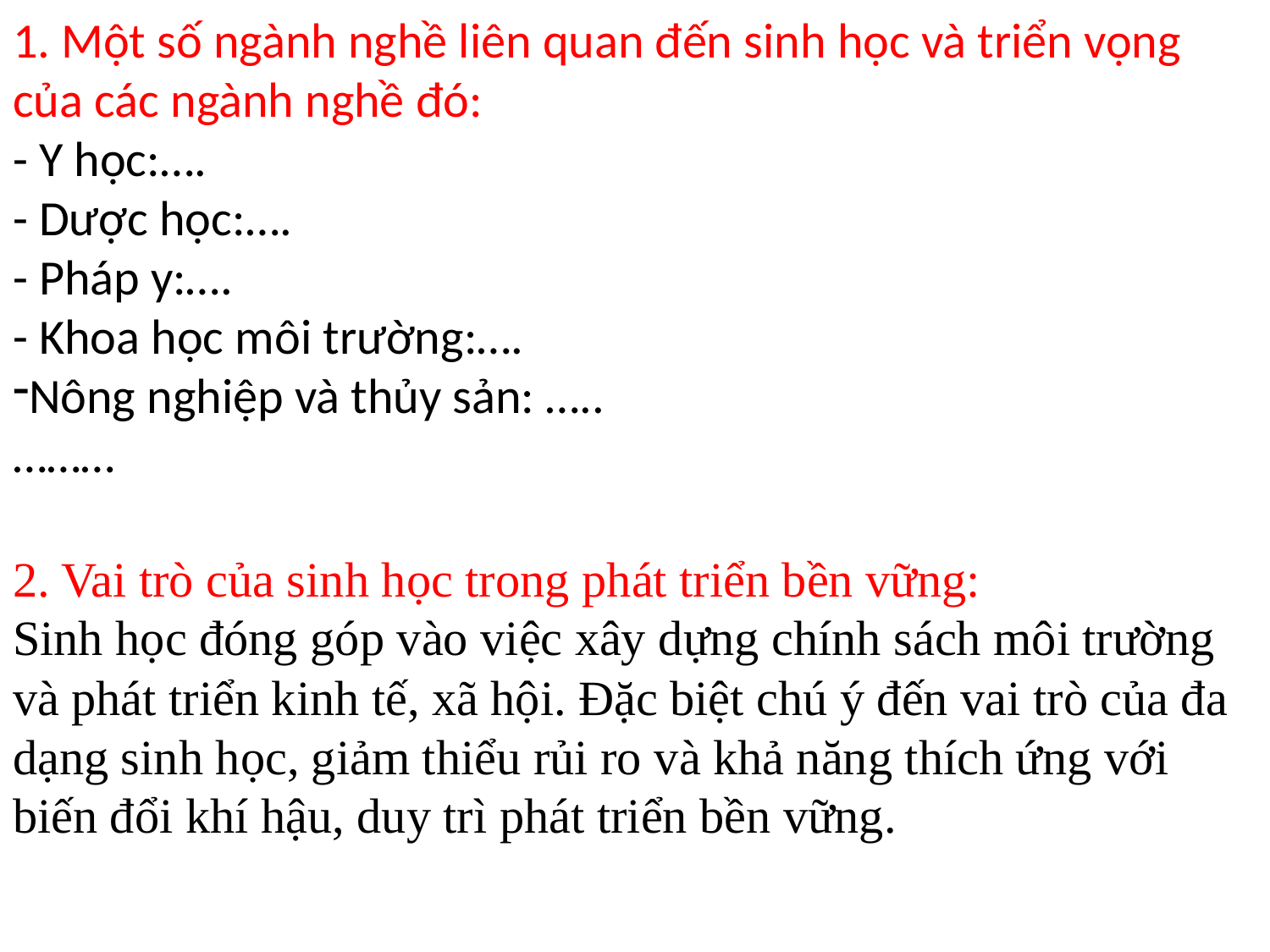

1. Một số ngành nghề liên quan đến sinh học và triển vọng của các ngành nghề đó:
- Y học:….
- Dược học:….
- Pháp y:….
- Khoa học môi trường:….
Nông nghiệp và thủy sản: …..
………
2. Vai trò của sinh học trong phát triển bền vững:
Sinh học đóng góp vào việc xây dựng chính sách môi trường và phát triển kinh tế, xã hội. Đặc biệt chú ý đến vai trò của đa dạng sinh học, giảm thiểu rủi ro và khả năng thích ứng với biến đổi khí hậu, duy trì phát triển bền vững.